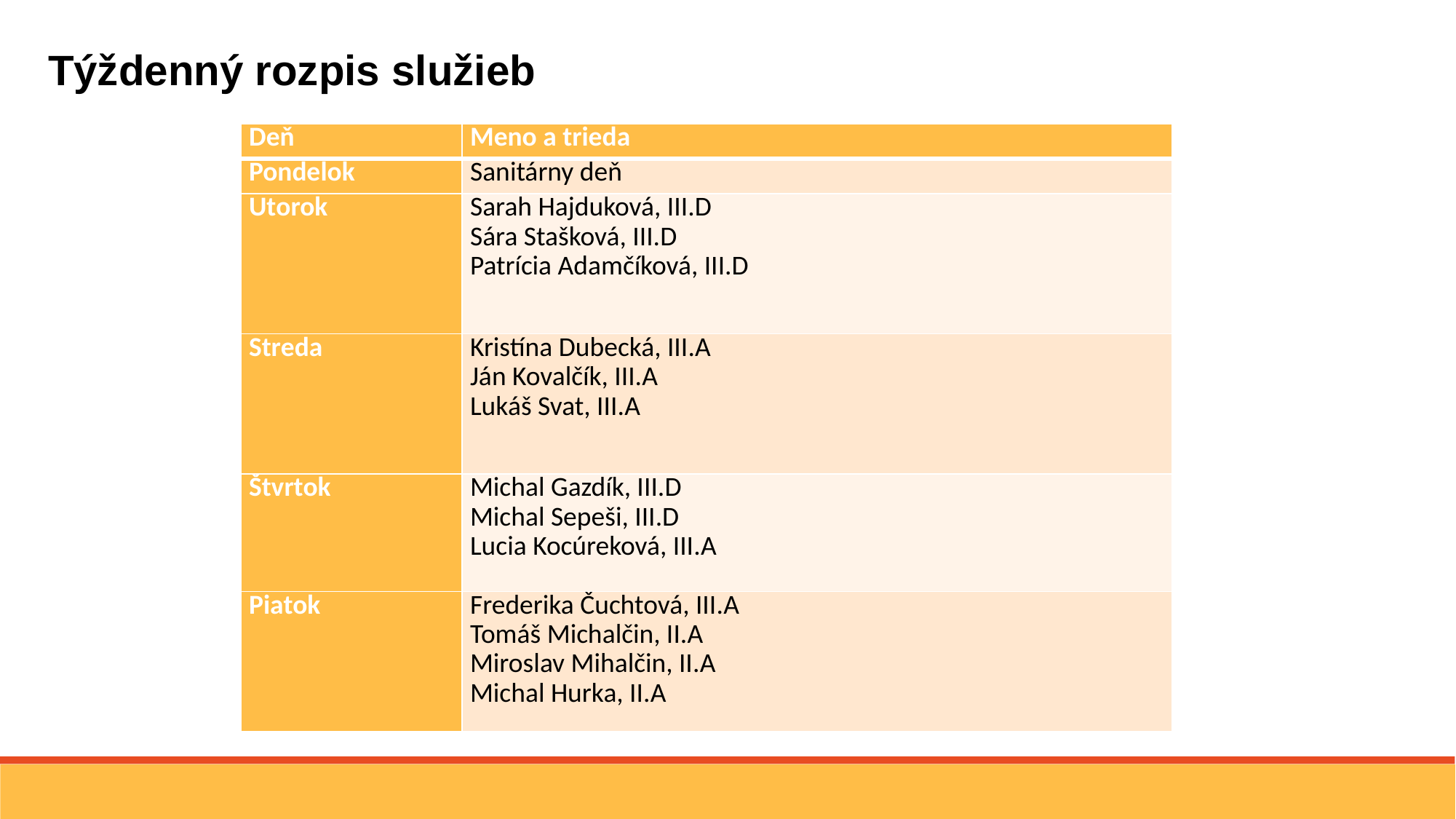

Týždenný rozpis služieb
| Deň | Meno a trieda |
| --- | --- |
| Pondelok | Sanitárny deň |
| Utorok | Sarah Hajduková, III.D Sára Stašková, III.D Patrícia Adamčíková, III.D |
| Streda | Kristína Dubecká, III.A Ján Kovalčík, III.A Lukáš Svat, III.A |
| Štvrtok | Michal Gazdík, III.D Michal Sepeši, III.D Lucia Kocúreková, III.A |
| Piatok | Frederika Čuchtová, III.A Tomáš Michalčin, II.A Miroslav Mihalčin, II.A Michal Hurka, II.A |